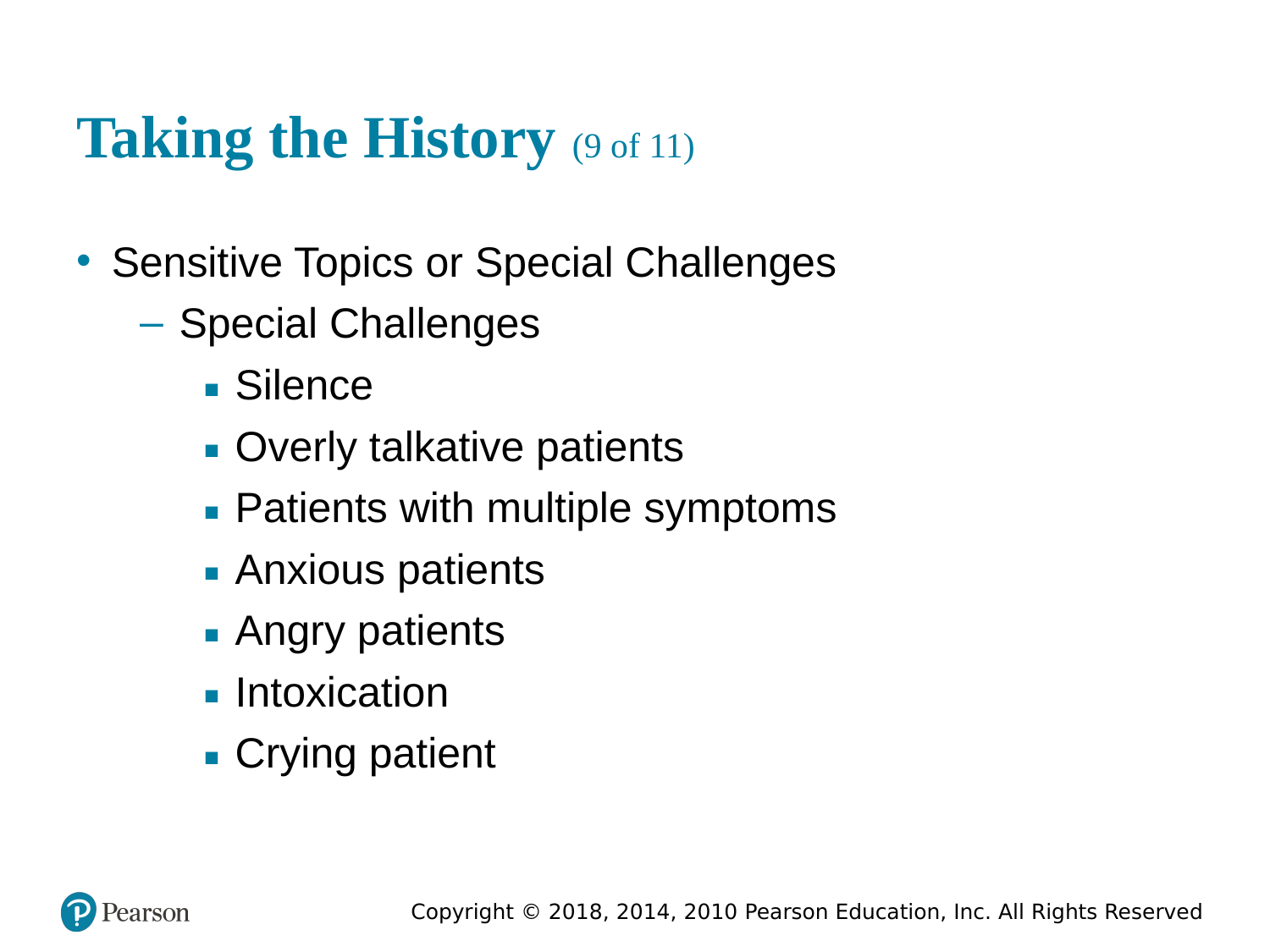

# Taking the History (9 of 11)
Sensitive Topics or Special Challenges
Special Challenges
Silence
Overly talkative patients
Patients with multiple symptoms
Anxious patients
Angry patients
Intoxication
Crying patient